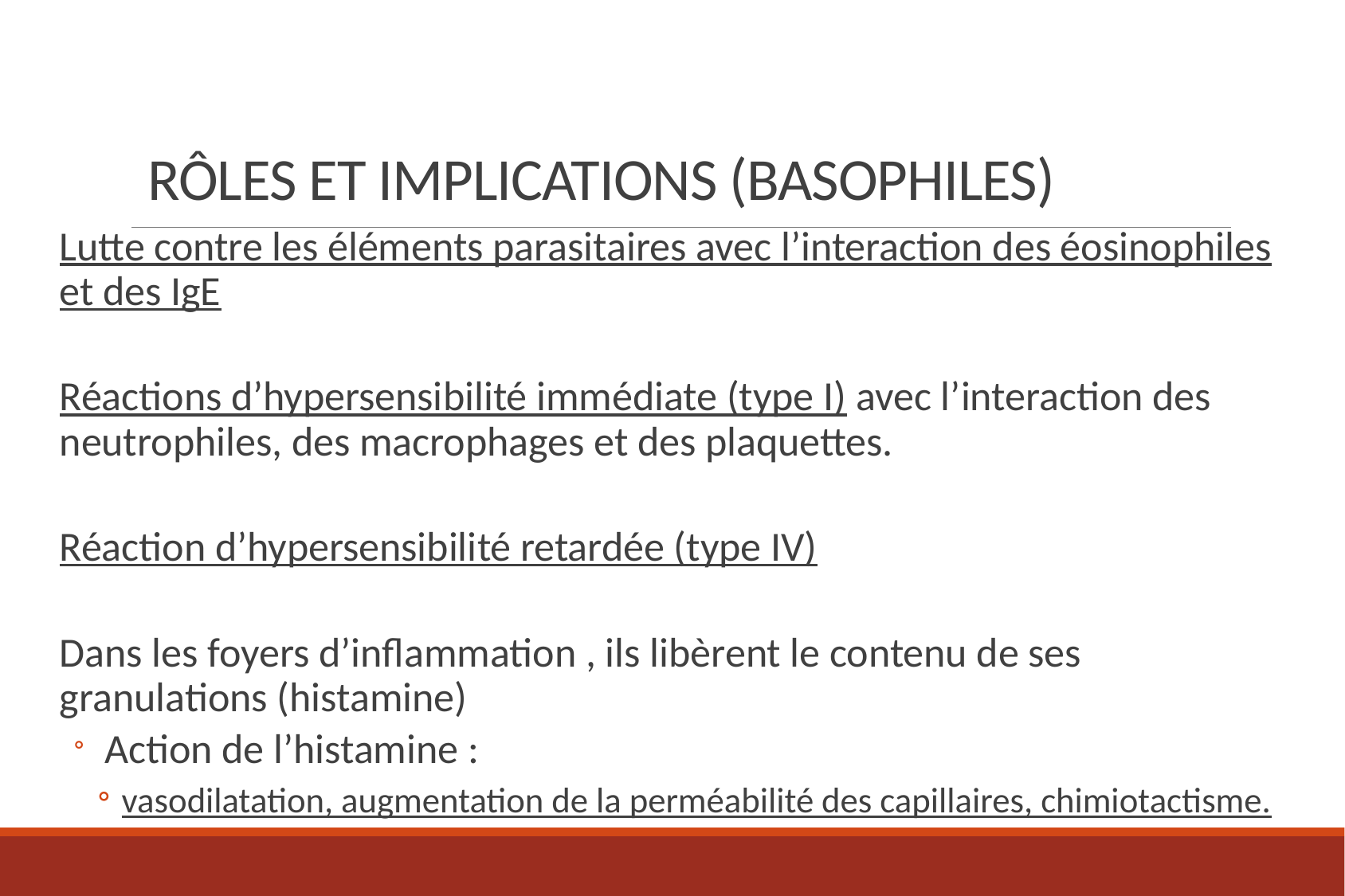

# Rôles et implications (basophiles)
Lutte contre les éléments parasitaires avec l’interaction des éosinophiles et des IgE

Réactions d’hypersensibilité immédiate (type I) avec l’interaction des neutrophiles, des macrophages et des plaquettes.

Réaction d’hypersensibilité retardée (type IV)

Dans les foyers d’inflammation , ils libèrent le contenu de ses granulations (histamine)
 Action de l’histamine :
vasodilatation, augmentation de la perméabilité des capillaires, chimiotactisme.